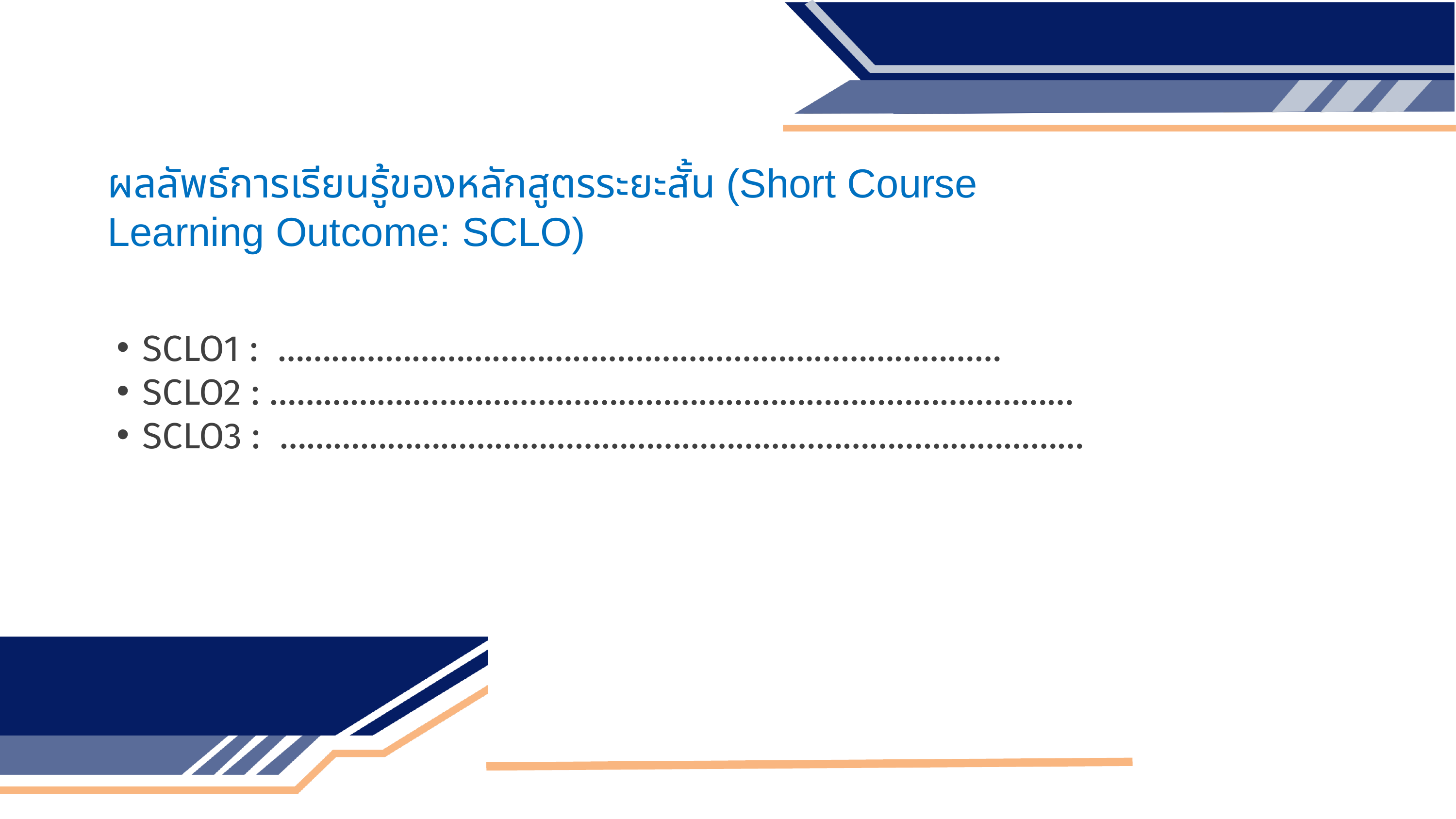

ผลลัพธ์การเรียนรู้ของหลักสูตรระยะสั้น (Short Course Learning Outcome: SCLO)
SCLO1 :  ………………………………………………………………………
SCLO2 : ………………………………………………………………………………
SCLO3 :  ………………………………………………………………………………